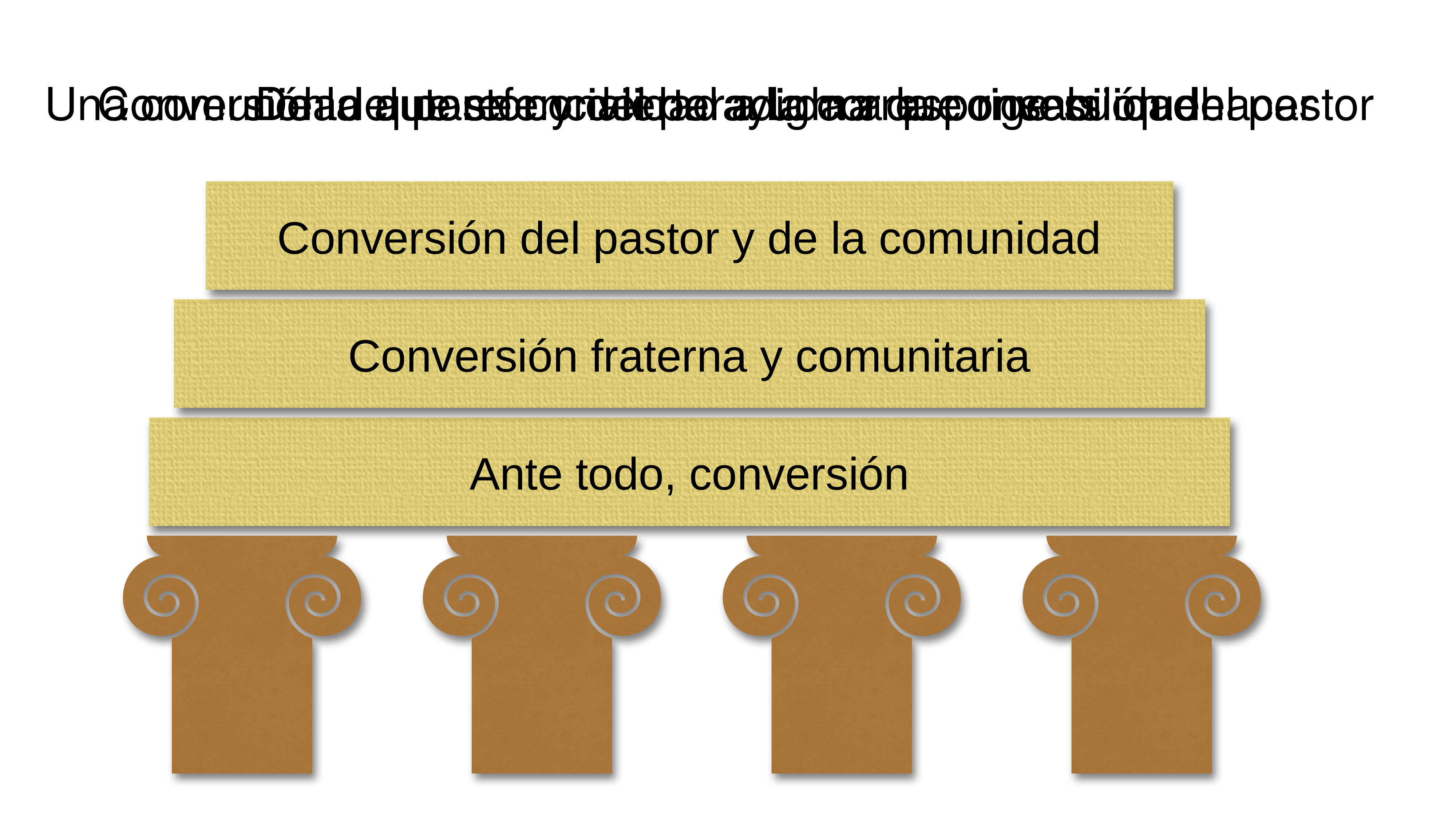

Una comunidad que se convierte ayuda a la conversión del pastor
Conversión del pastor y del paradigma que rige su quehacer
De la autorefencialidad a la corresponsabilidad
Conversión del pastor y de la comunidad
Conversión fraterna y comunitaria
Ante todo, conversión